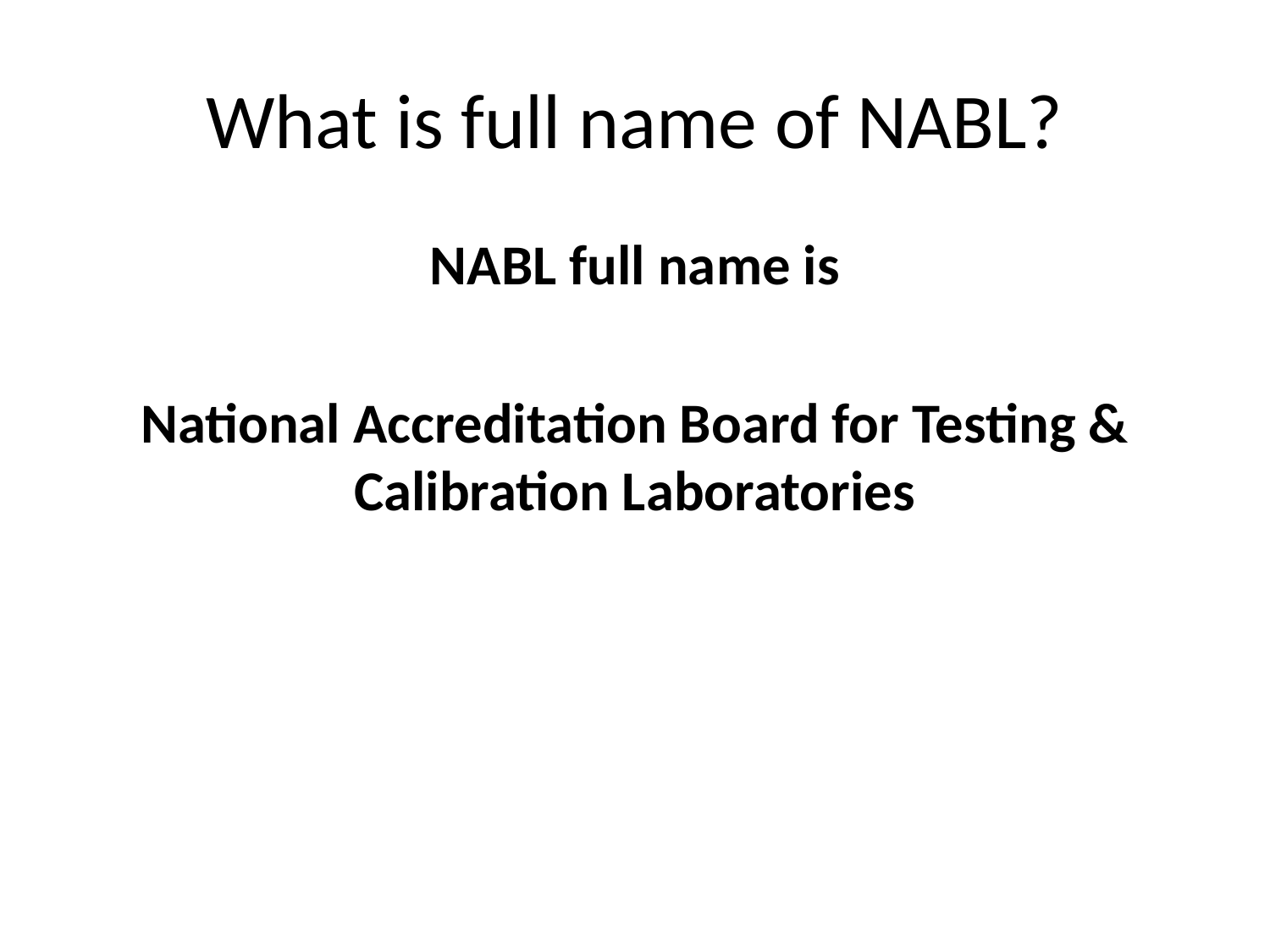

# What is full name of NABL?
NABL full name is

National Accreditation Board for Testing & Calibration Laboratories